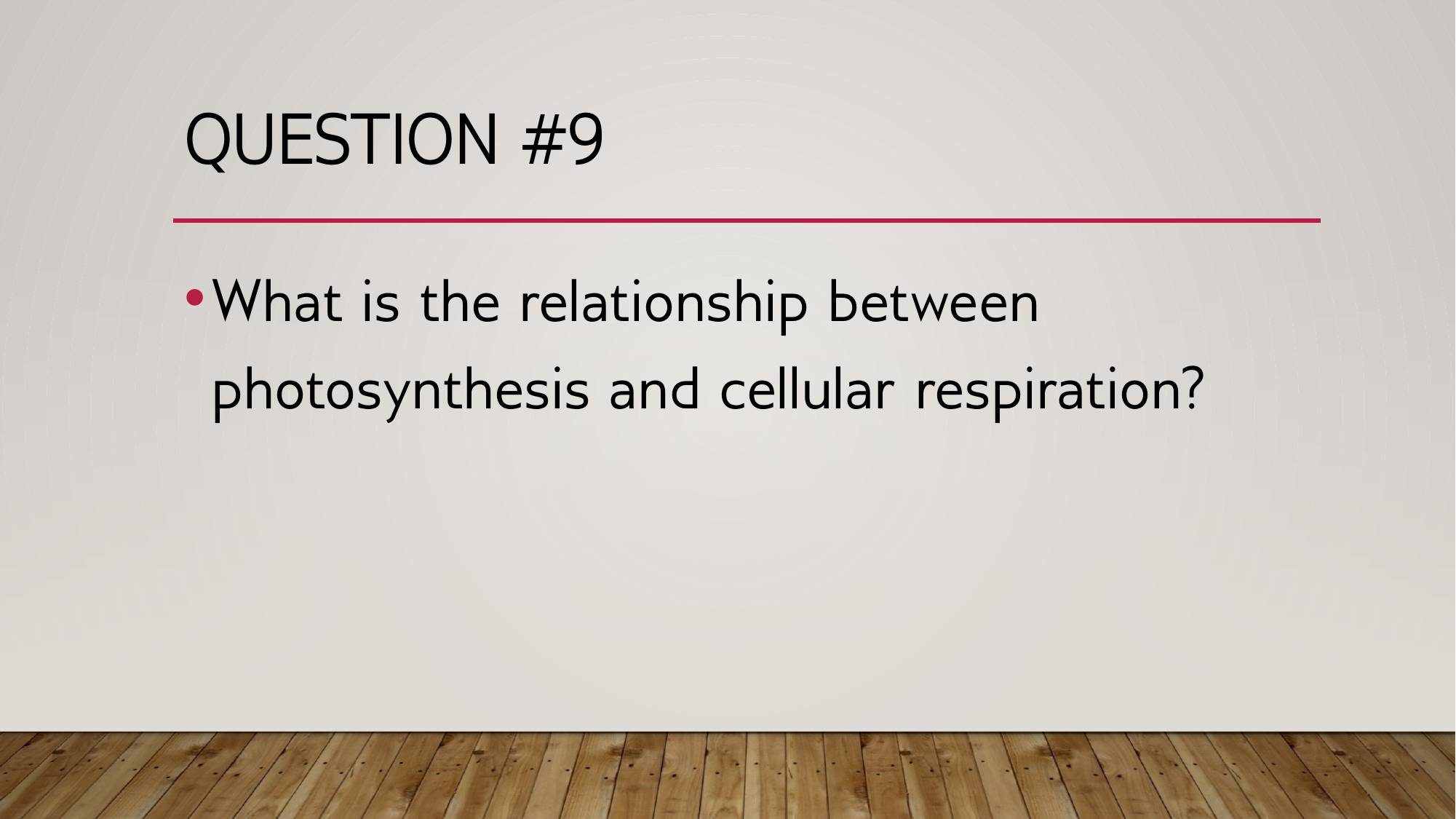

# Question #9
What is the relationship between photosynthesis and cellular respiration?